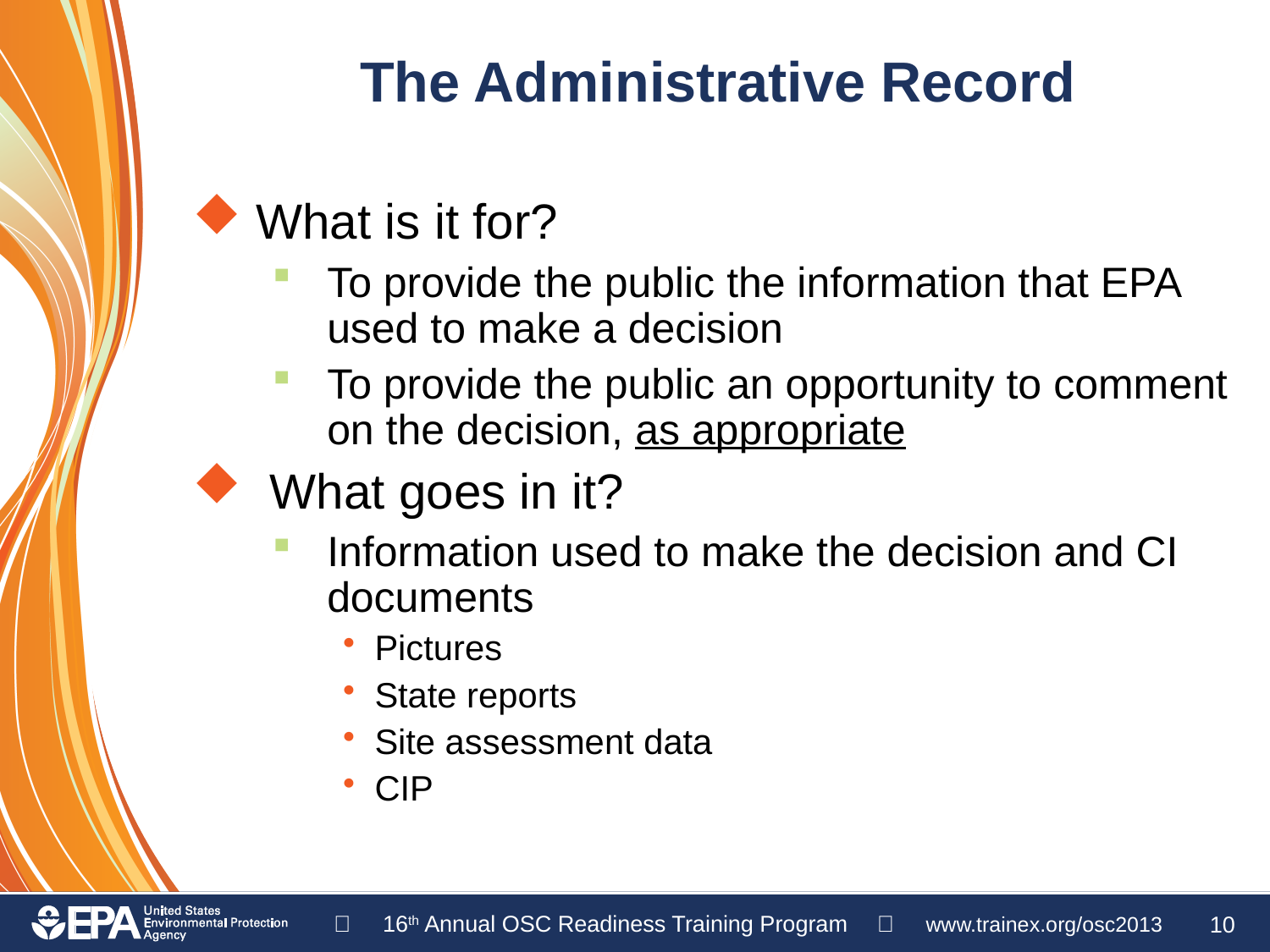

# The Administrative Record
What is it for?
To provide the public the information that EPA used to make a decision
To provide the public an opportunity to comment on the decision, as appropriate
 What goes in it?
Information used to make the decision and CI documents
Pictures
State reports
Site assessment data
CIP